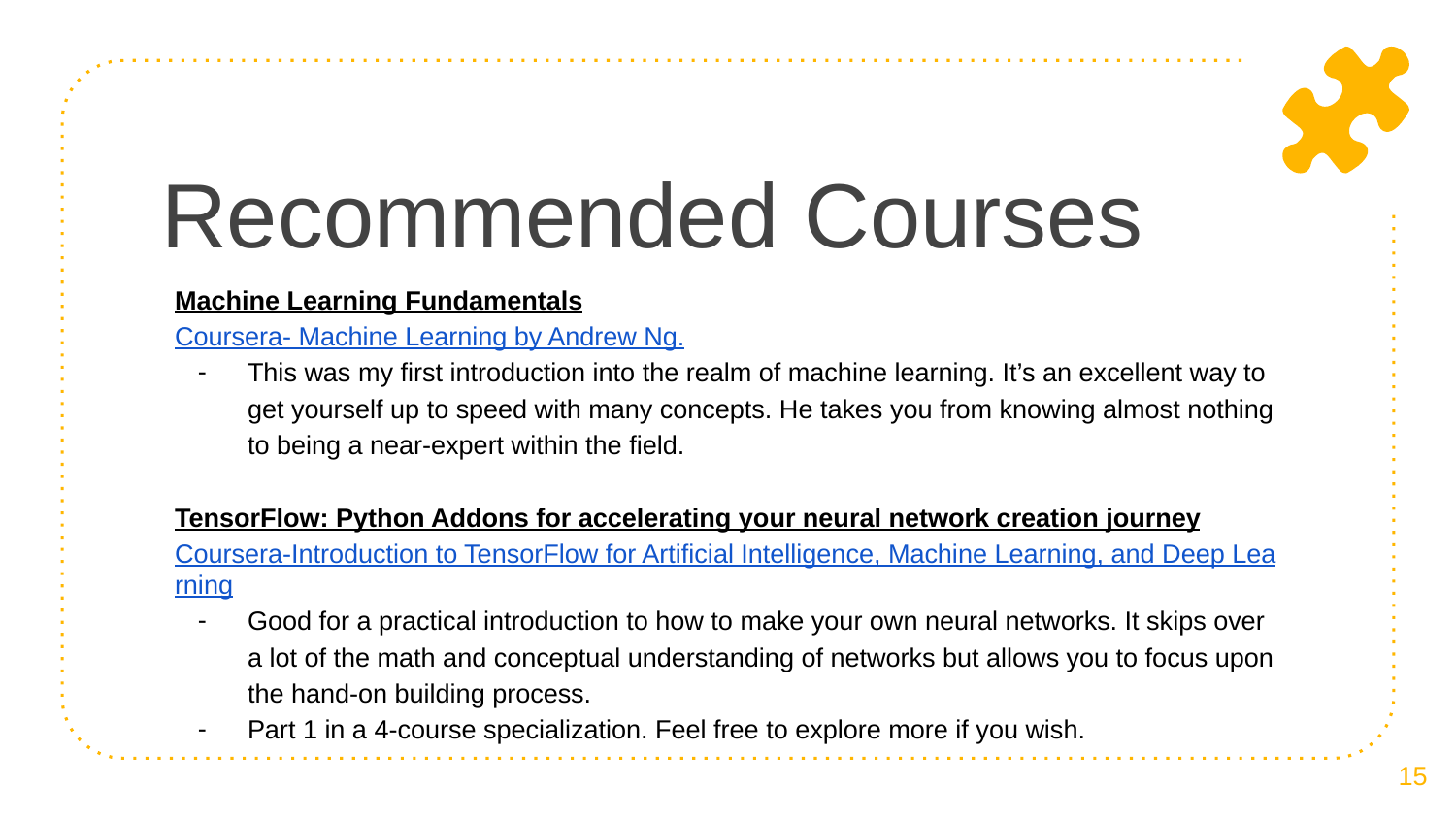

# Recommended Courses
Machine Learning Fundamentals
Coursera- Machine Learning by Andrew Ng.
This was my first introduction into the realm of machine learning. It’s an excellent way to get yourself up to speed with many concepts. He takes you from knowing almost nothing to being a near-expert within the field.

TensorFlow: Python Addons for accelerating your neural network creation journey
Coursera-Introduction to TensorFlow for Artificial Intelligence, Machine Learning, and Deep Learning
Good for a practical introduction to how to make your own neural networks. It skips over a lot of the math and conceptual understanding of networks but allows you to focus upon the hand-on building process.
Part 1 in a 4-course specialization. Feel free to explore more if you wish.

15